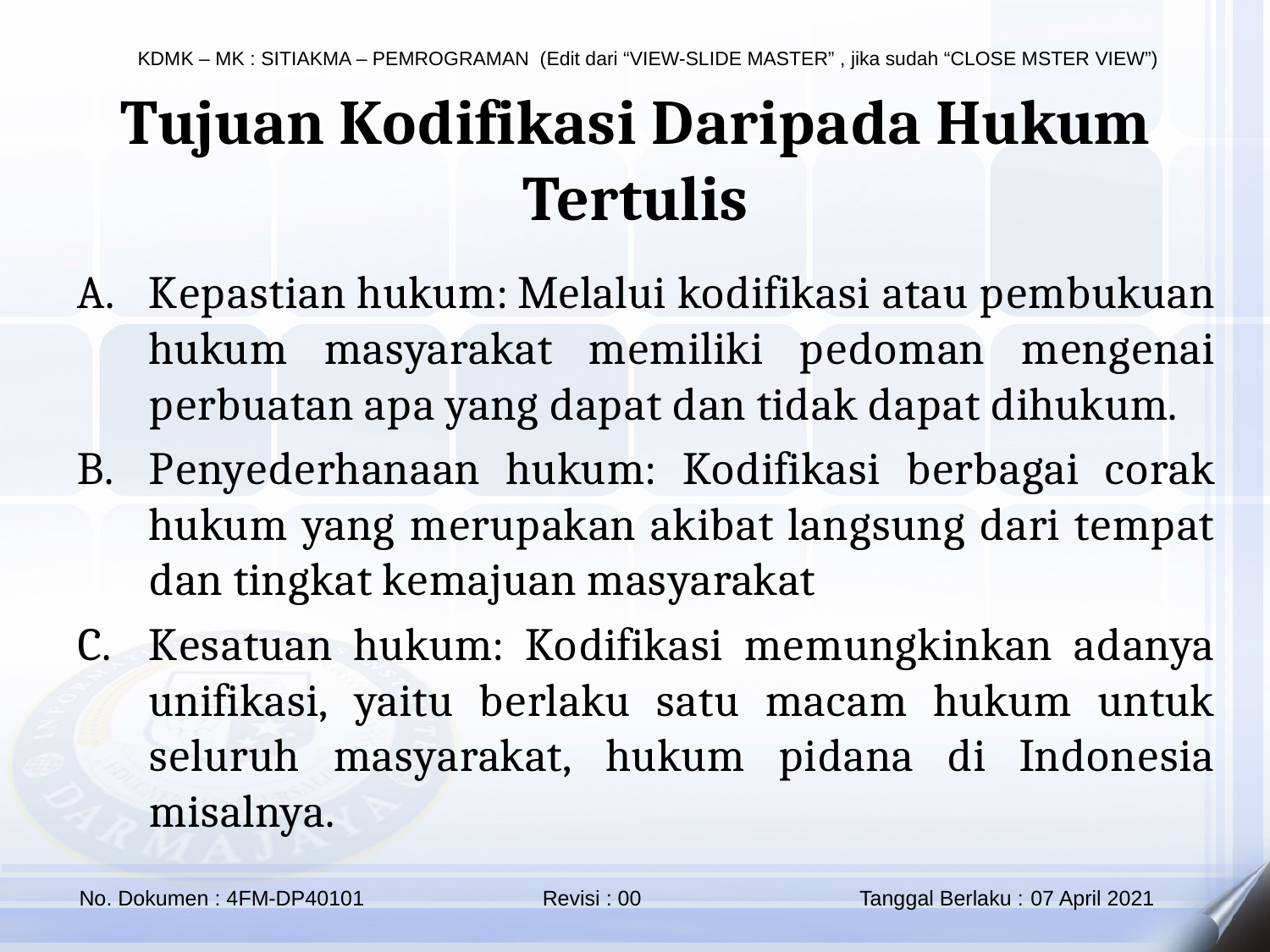

Tujuan Kodifikasi Daripada Hukum Tertulis
Kepastian hukum: Melalui kodifikasi atau pembukuan hukum masyarakat memiliki pedoman mengenai perbuatan apa yang dapat dan tidak dapat dihukum.
Penyederhanaan hukum: Kodifikasi berbagai corak hukum yang merupakan akibat langsung dari tempat dan tingkat kemajuan masyarakat
Kesatuan hukum: Kodifikasi memungkinkan adanya unifikasi, yaitu berlaku satu macam hukum untuk seluruh masyarakat, hukum pidana di Indonesia misalnya.